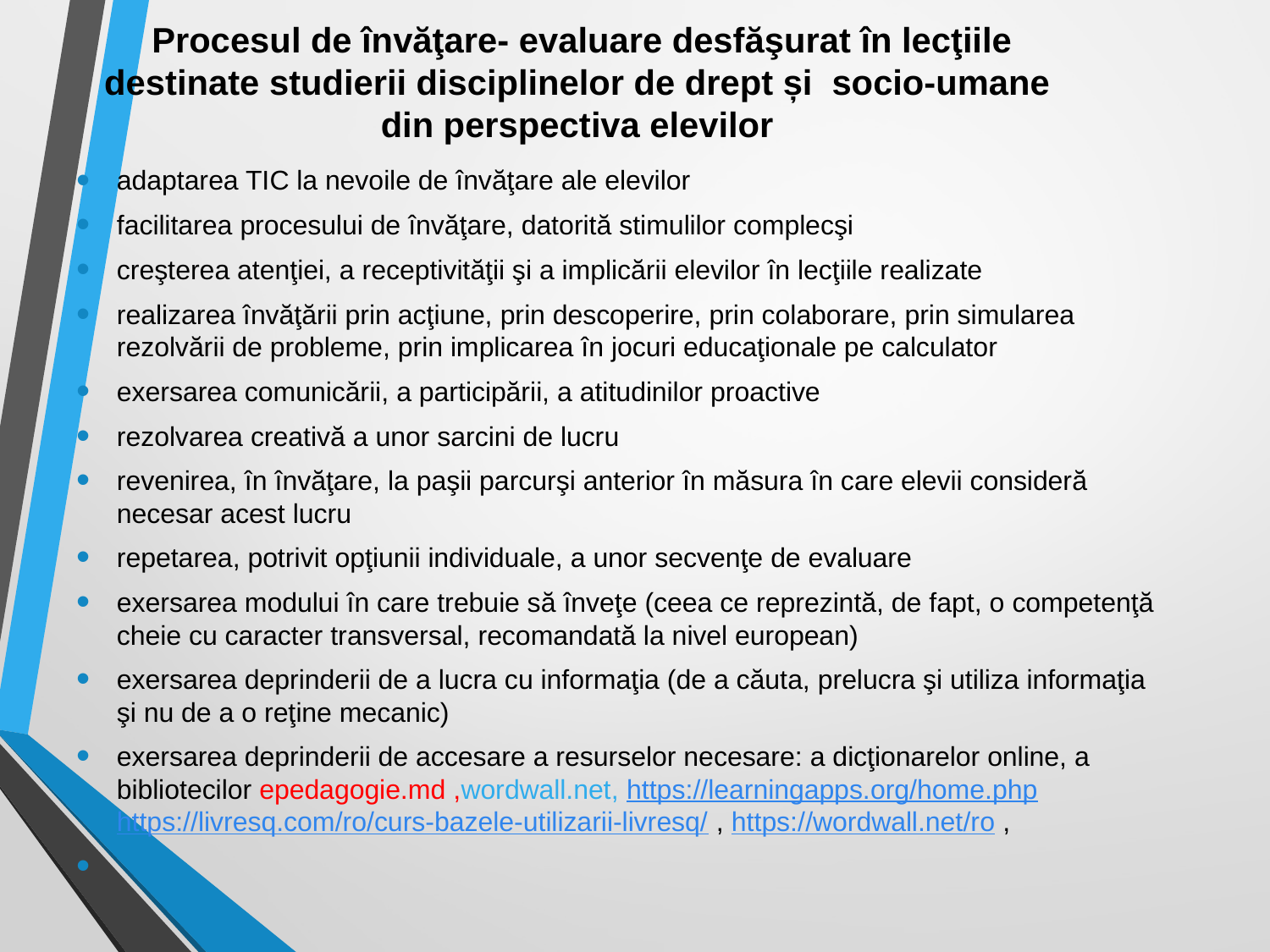

# Procesul de învăţare- evaluare desfăşurat în lecţiile destinate studierii disciplinelor de drept și  socio-umane  din perspectiva elevilor
adaptarea TIC la nevoile de învăţare ale elevilor
facilitarea procesului de învăţare, datorită stimulilor complecşi
creşterea atenţiei, a receptivităţii şi a implicării elevilor în lecţiile realizate
realizarea învăţării prin acţiune, prin descoperire, prin colaborare, prin simularea     rezolvării de probleme, prin implicarea în jocuri educaţionale pe calculator
exersarea comunicării, a participării, a atitudinilor proactive
rezolvarea creativă a unor sarcini de lucru
revenirea, în învăţare, la paşii parcurşi anterior în măsura în care elevii consideră necesar acest lucru
repetarea, potrivit opţiunii individuale, a unor secvenţe de evaluare
exersarea modului în care trebuie să înveţe (ceea ce reprezintă, de fapt, o competenţă cheie cu caracter transversal, recomandată la nivel european)
exersarea deprinderii de a lucra cu informaţia (de a căuta, prelucra şi utiliza informaţia şi nu de a o reţine mecanic)
exersarea deprinderii de accesare a resurselor necesare: a dicţionarelor online, a bibliotecilor epedagogie.md ,wordwall.net, https://learningapps.org/home.php https://livresq.com/ro/curs-bazele-utilizarii-livresq/ , https://wordwall.net/ro ,